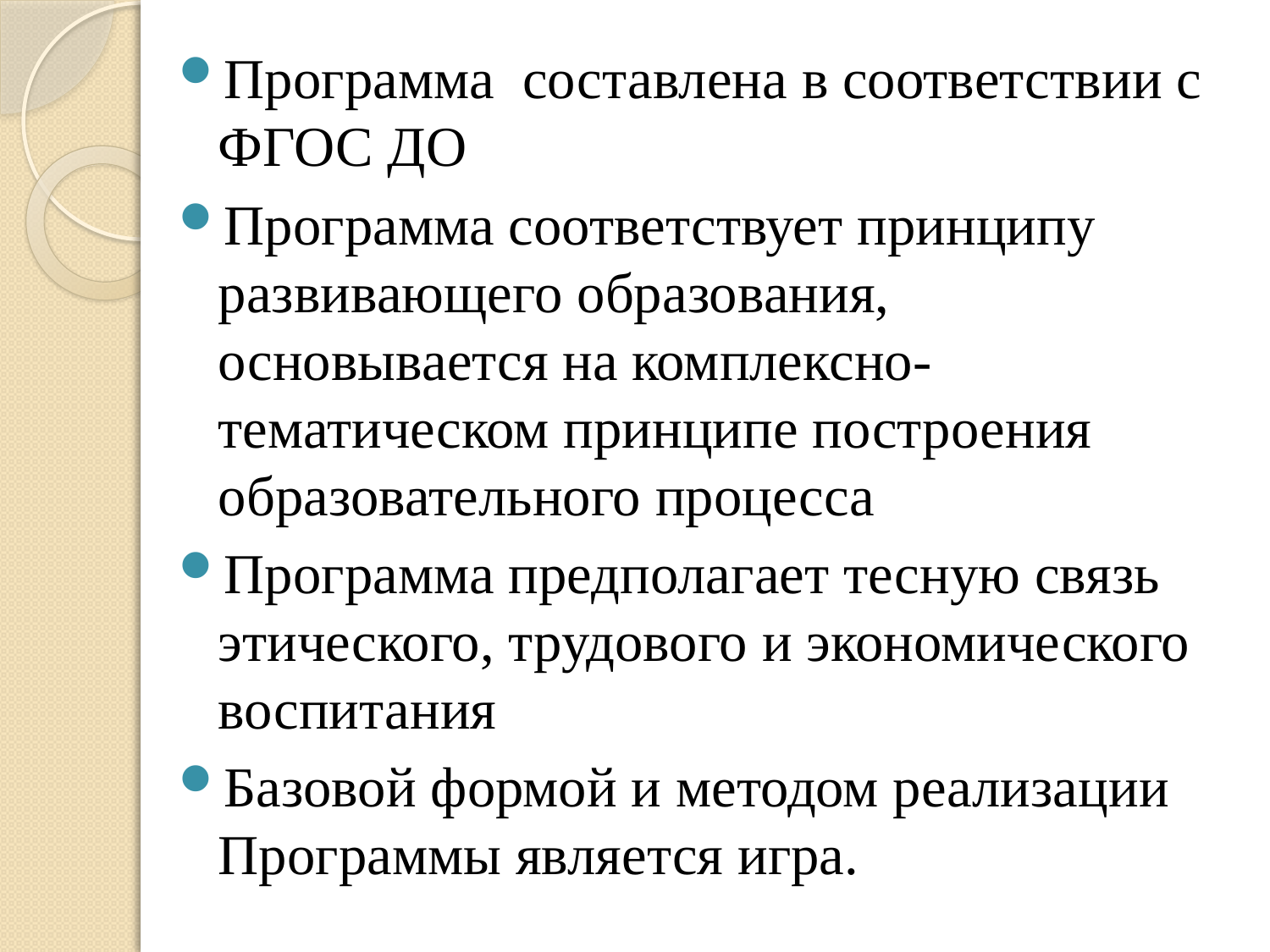

Программа  составлена в соответствии с ФГОС ДО
Программа соответствует принципу развивающего образования, основывается на комплексно-тематическом принципе построения образовательного процесса
Программа предполагает тесную связь этического, трудового и экономического воспитания
Базовой формой и методом реализации Программы является игра.